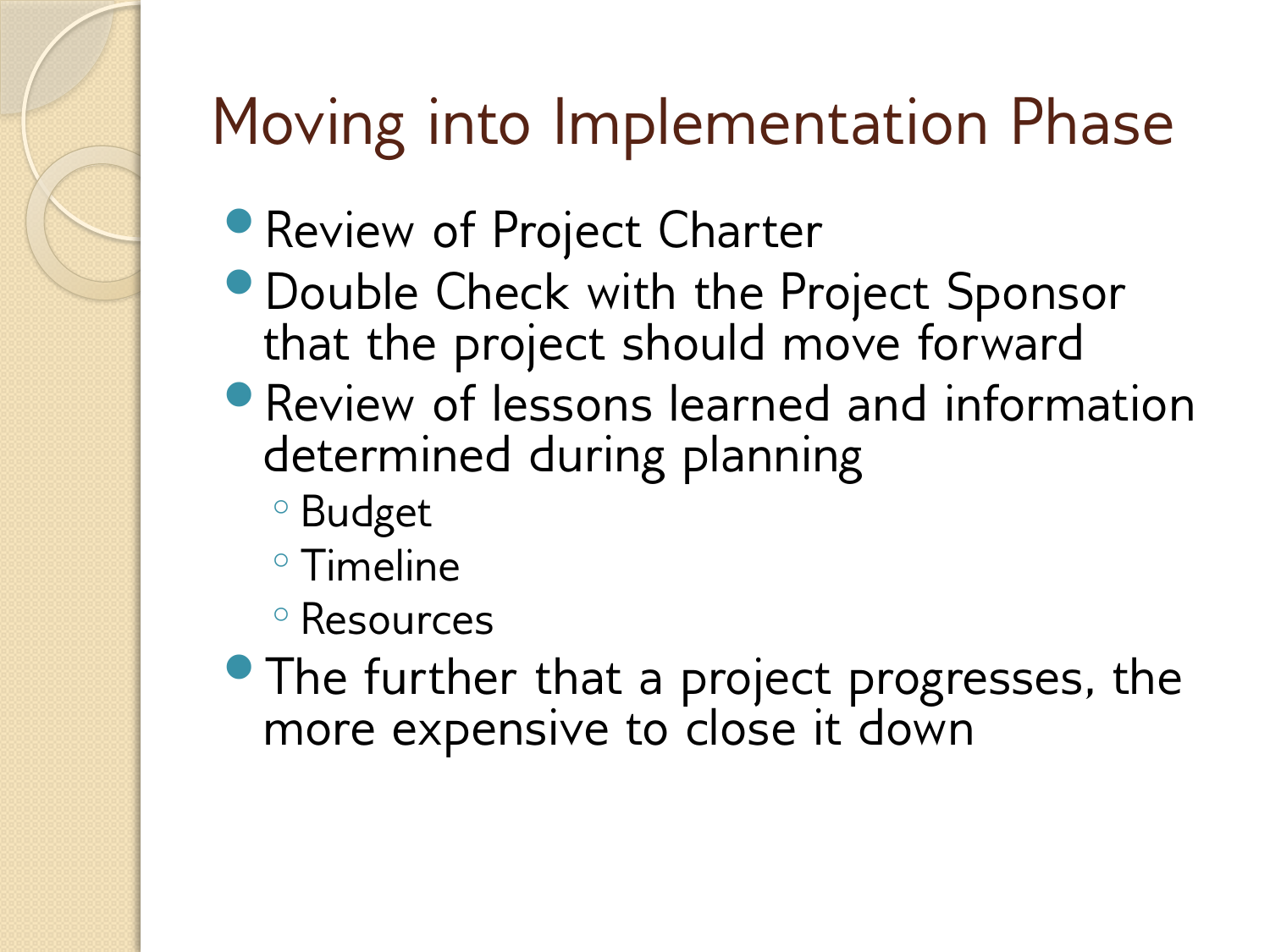

# Moving into Implementation Phase
Review of Project Charter
Double Check with the Project Sponsor that the project should move forward
Review of lessons learned and information determined during planning
Budget
Timeline
Resources
The further that a project progresses, the more expensive to close it down